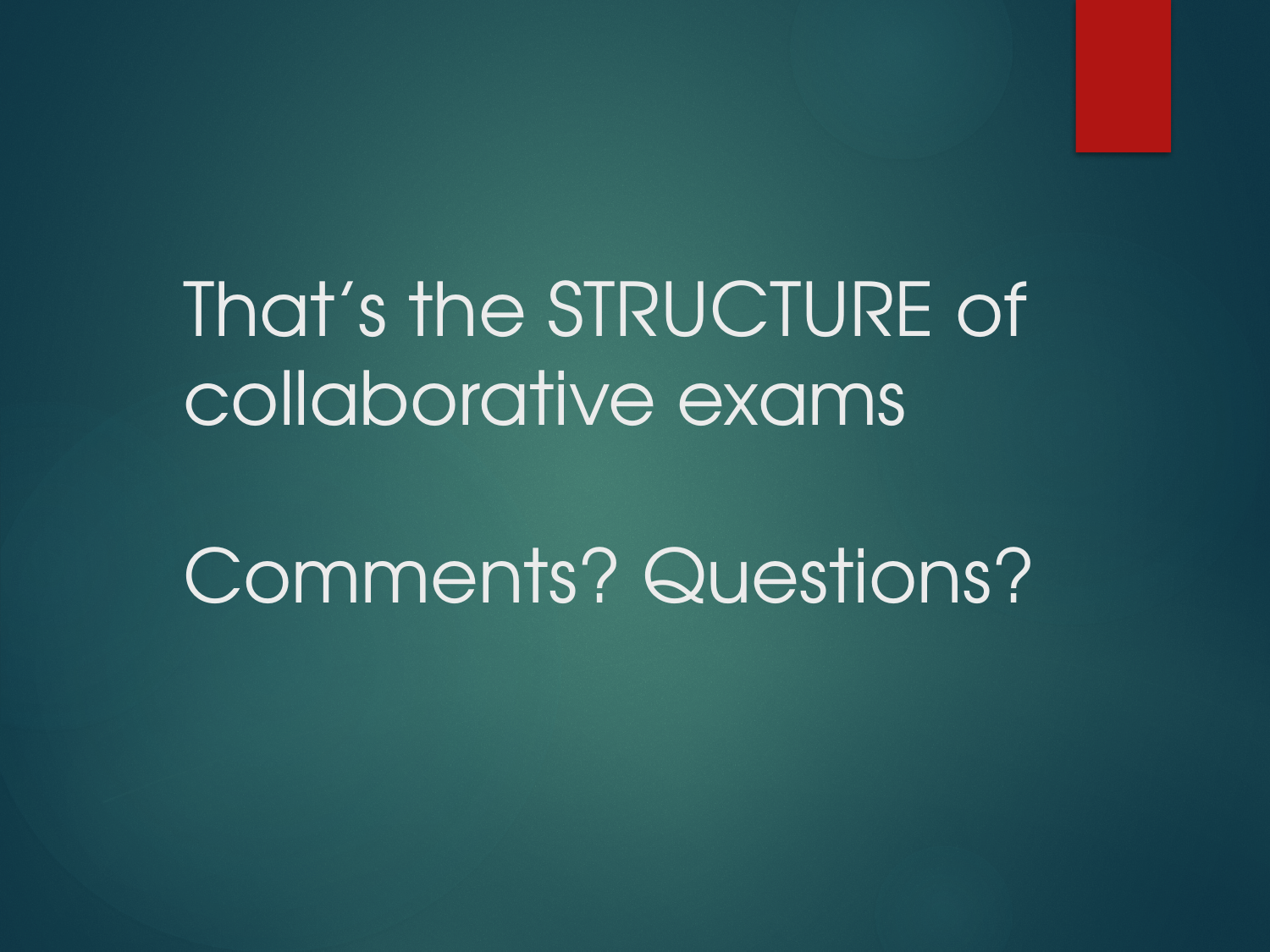

# That’s the STRUCTURE of collaborative exams Comments? Questions?